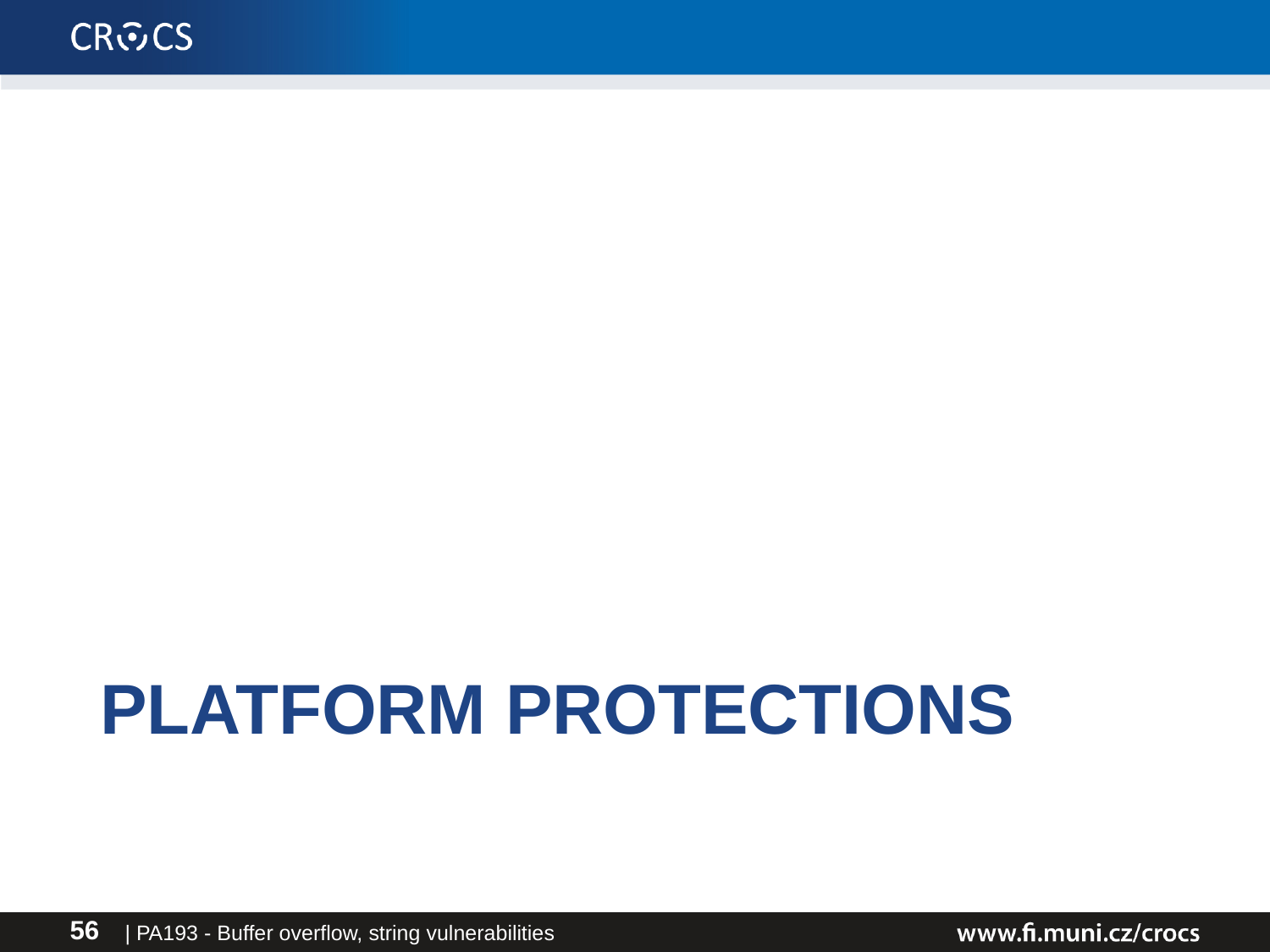

# Platform protections
| PA193 - Buffer overflow, string vulnerabilities
56